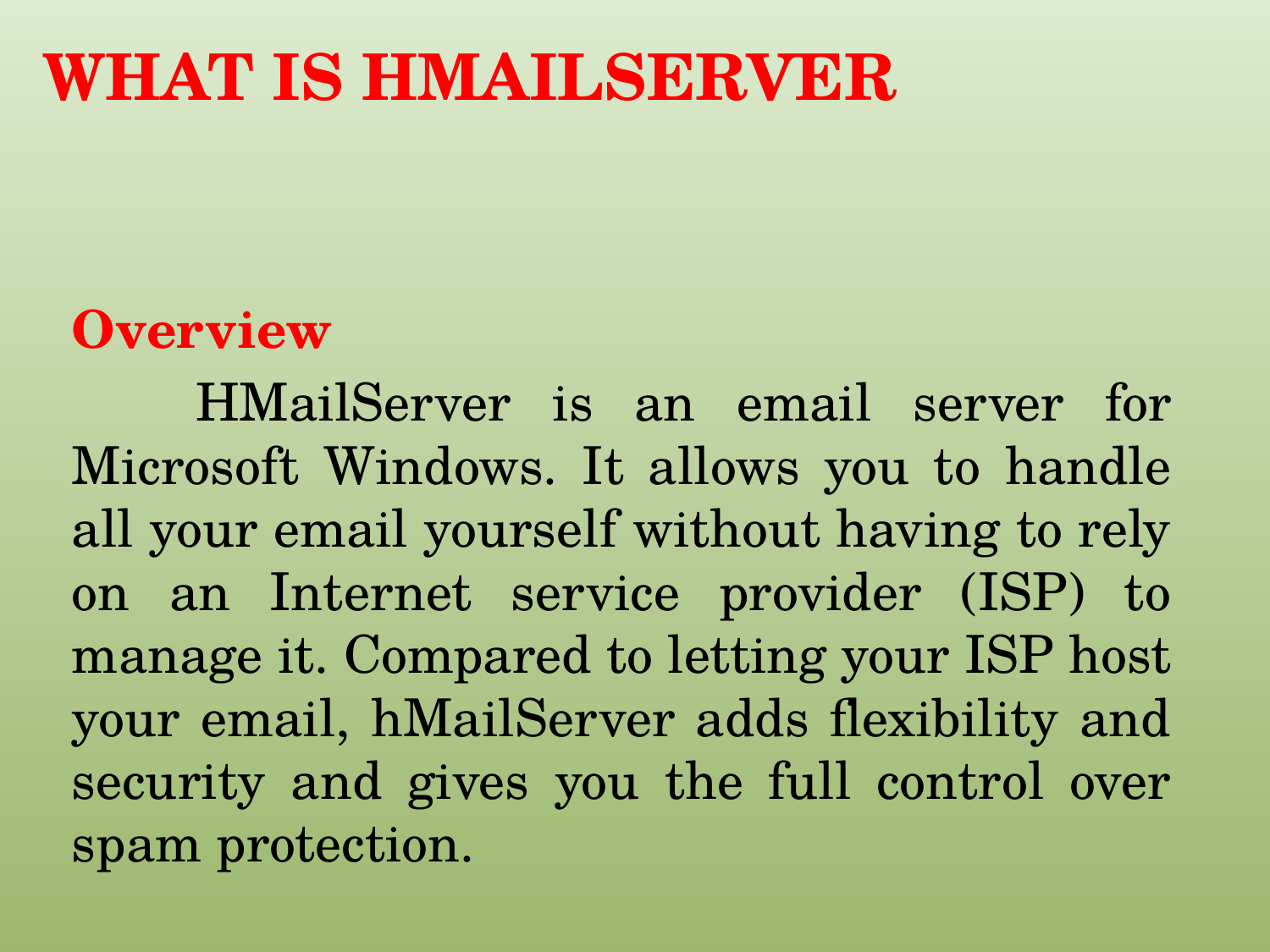

# What is HMailServer

Overview
   HMailServer is an email server for Microsoft Windows. It allows you to handle all your email yourself without having to rely on an Internet service provider (ISP) to manage it. Compared to letting your ISP host your email, hMailServer adds flexibility and security and gives you the full control over spam protection.